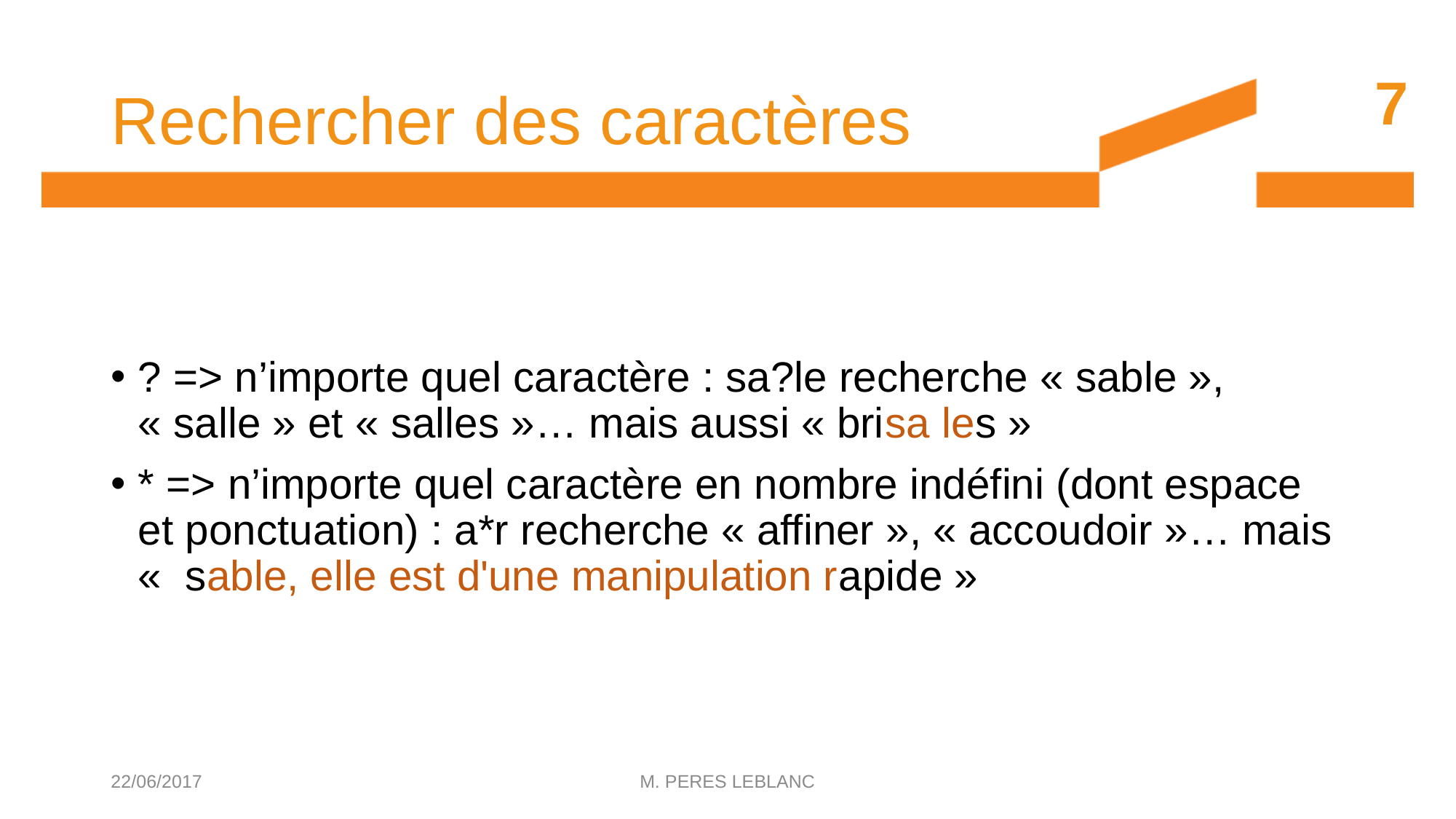

# Rechercher des caractères
7
? => n’importe quel caractère : sa?le recherche « sable », « salle » et « salles »… mais aussi « brisa les »
* => n’importe quel caractère en nombre indéfini (dont espace et ponctuation) : a*r recherche « affiner », « accoudoir »… mais «  sable, elle est d'une manipulation rapide »
22/06/2017
M. PERES LEBLANC